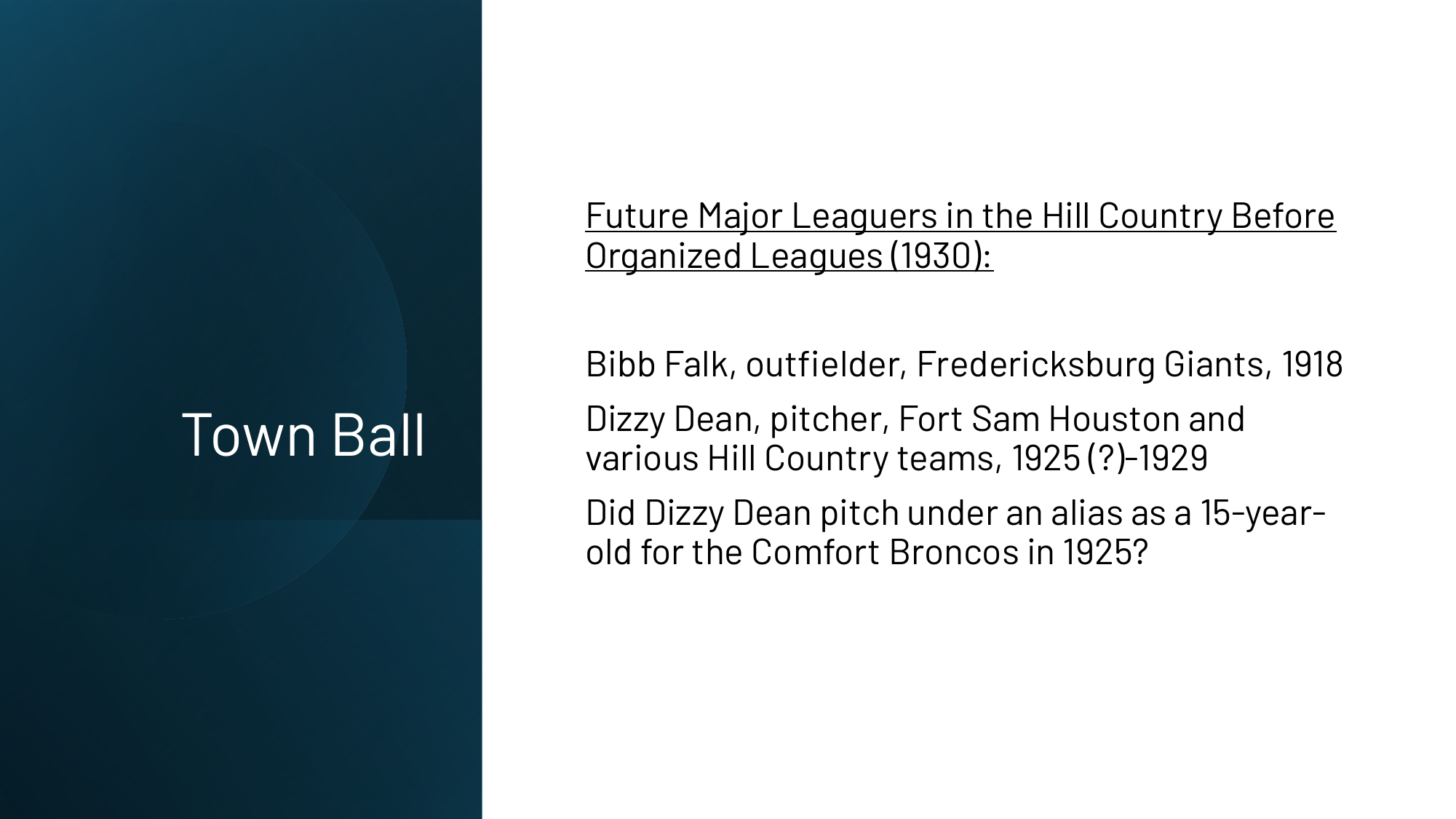

# Town Ball
Future Major Leaguers in the Hill Country Before Organized Leagues (1930):

Bibb Falk, outfielder, Fredericksburg Giants, 1918
Dizzy Dean, pitcher, Fort Sam Houston and various Hill Country teams, 1925 (?)-1929
Did Dizzy Dean pitch under an alias as a 15-year-old for the Comfort Broncos in 1925?